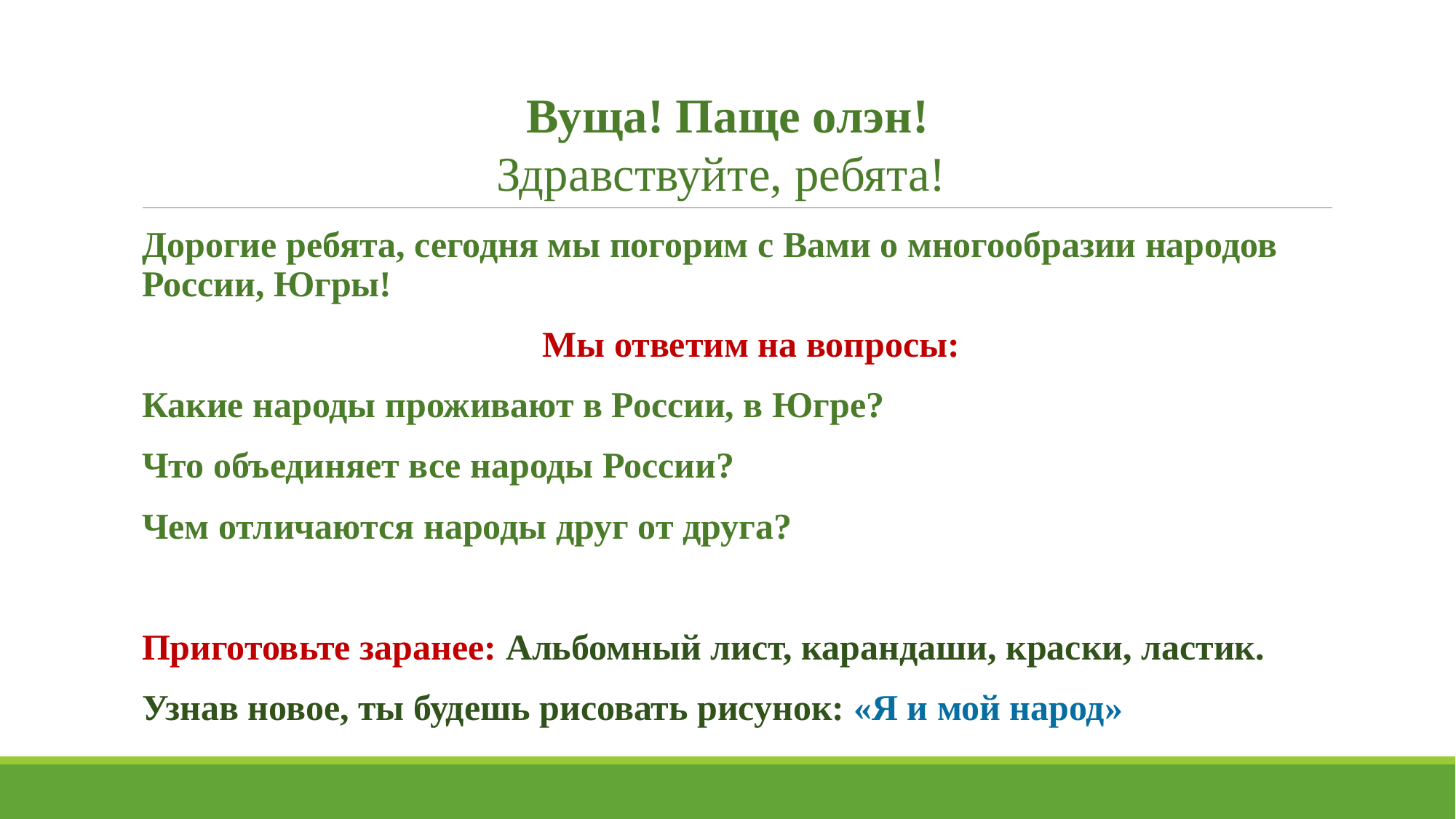

Вуща! Паще олэн!
Здравствуйте, ребята!
Дорогие ребята, сегодня мы погорим с Вами о многообразии народов России, Югры!
Мы ответим на вопросы:
Какие народы проживают в России, в Югре?
Что объединяет все народы России?
Чем отличаются народы друг от друга?

Приготовьте заранее: Альбомный лист, карандаши, краски, ластик.
Узнав новое, ты будешь рисовать рисунок: «Я и мой народ»